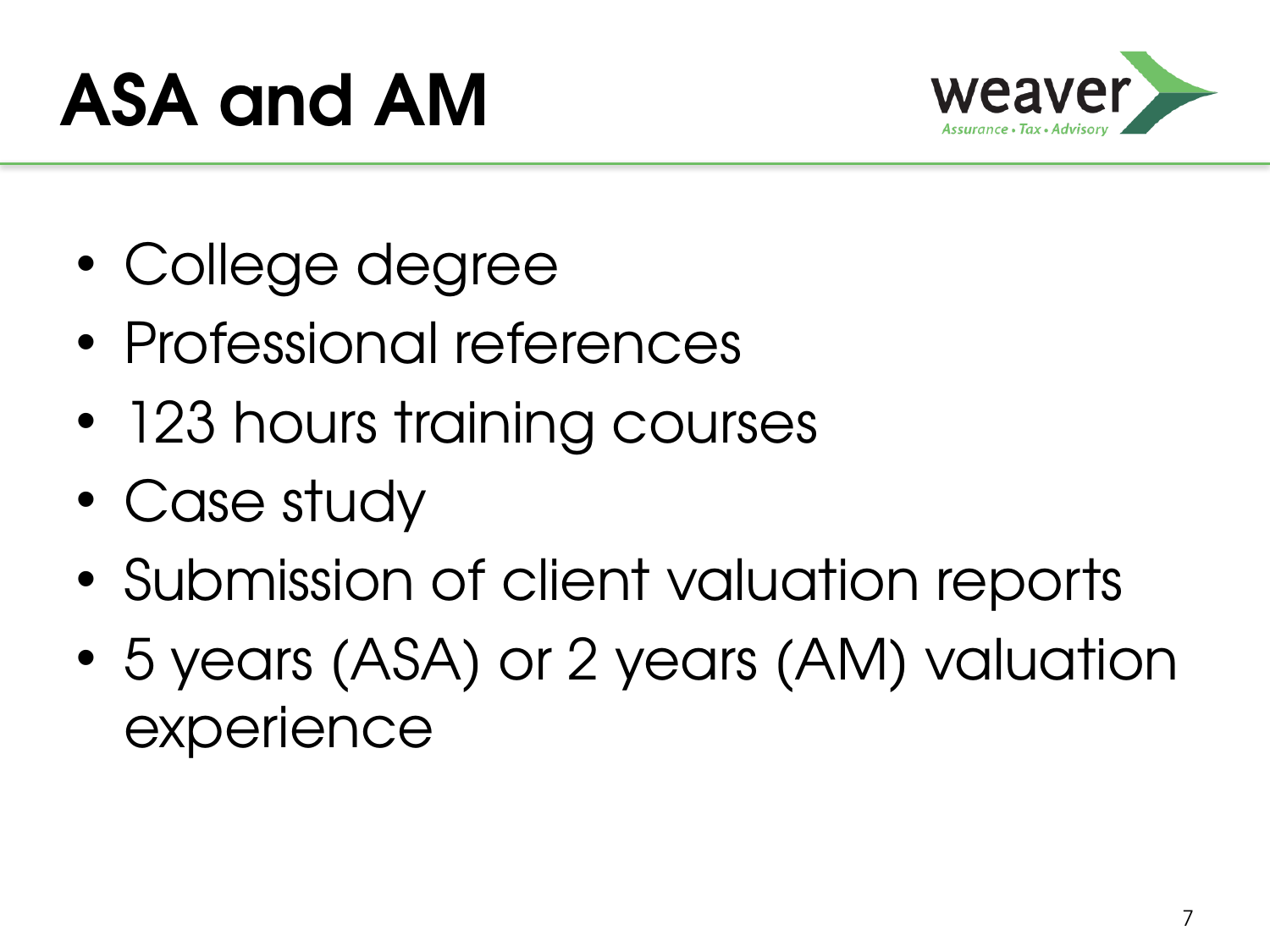

# ASA and AM
College degree
Professional references
123 hours training courses
Case study
Submission of client valuation reports
5 years (ASA) or 2 years (AM) valuation experience
7